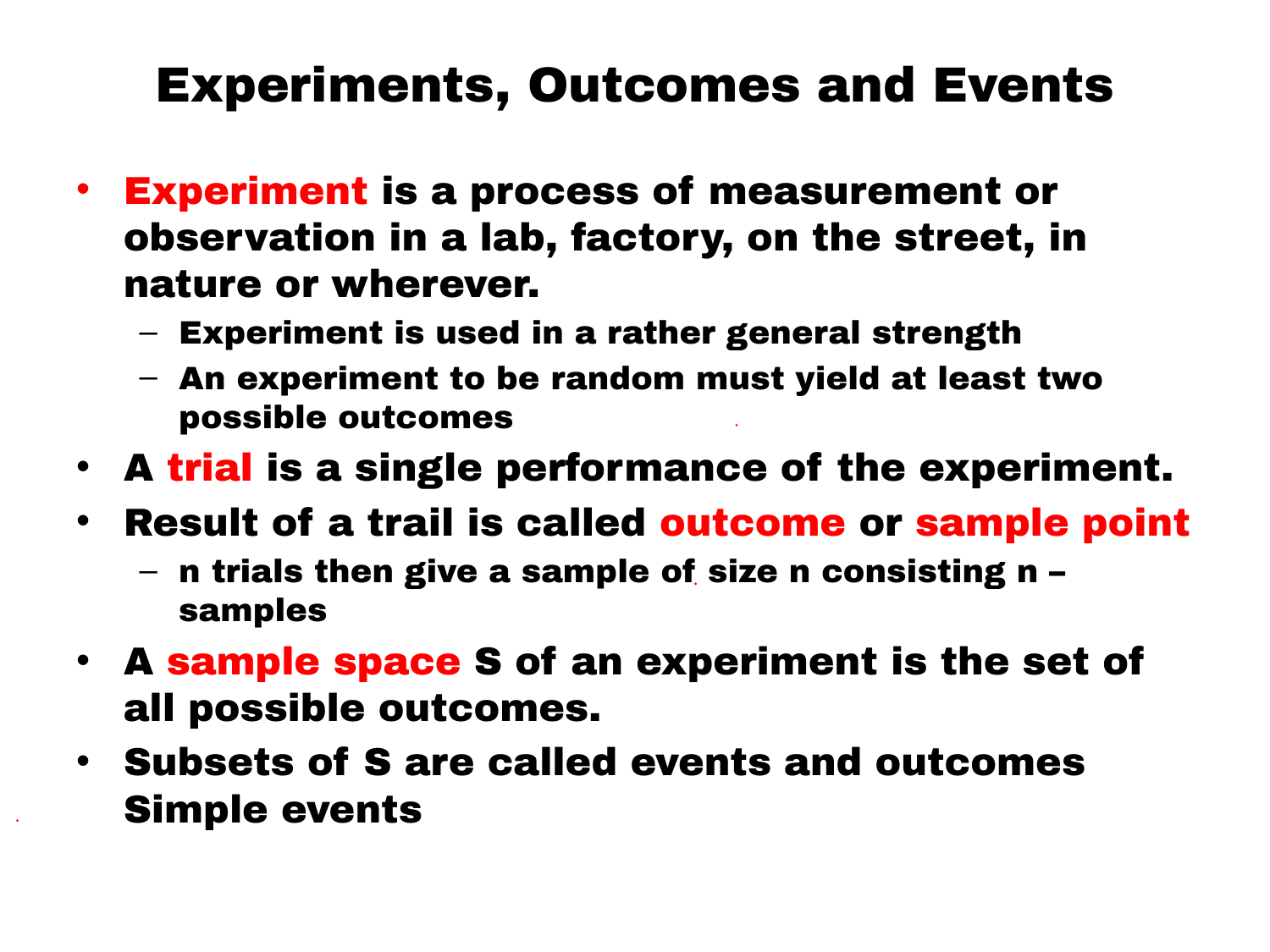

# Experiments, Outcomes and Events
Experiment is a process of measurement or observation in a lab, factory, on the street, in nature or wherever.
Experiment is used in a rather general strength
An experiment to be random must yield at least two possible outcomes
A trial is a single performance of the experiment.
Result of a trail is called outcome or sample point
n trials then give a sample of size n consisting n – samples
A sample space S of an experiment is the set of all possible outcomes.
Subsets of S are called events and outcomes Simple events